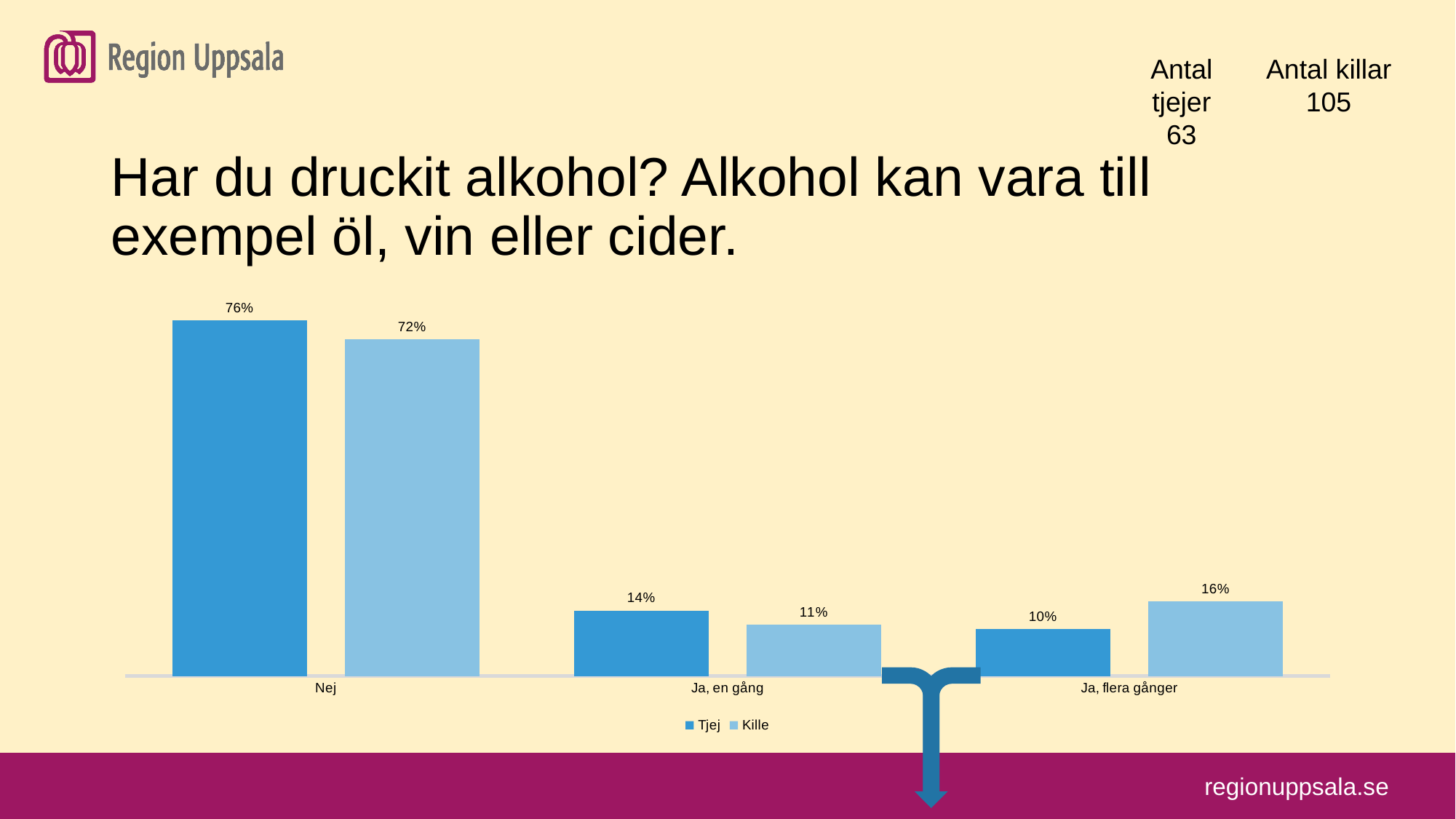

#
Antal tjejer
63
Antal killar
105
Har du druckit alkohol? Alkohol kan vara till exempel öl, vin eller cider.

### Chart

| Category | Tjej | Kille |
|---|---|---|
| Nej | 0.76 | 0.72 |
| Ja, en gång | 0.14 | 0.11 |
| Ja, flera gånger | 0.1 | 0.16 |